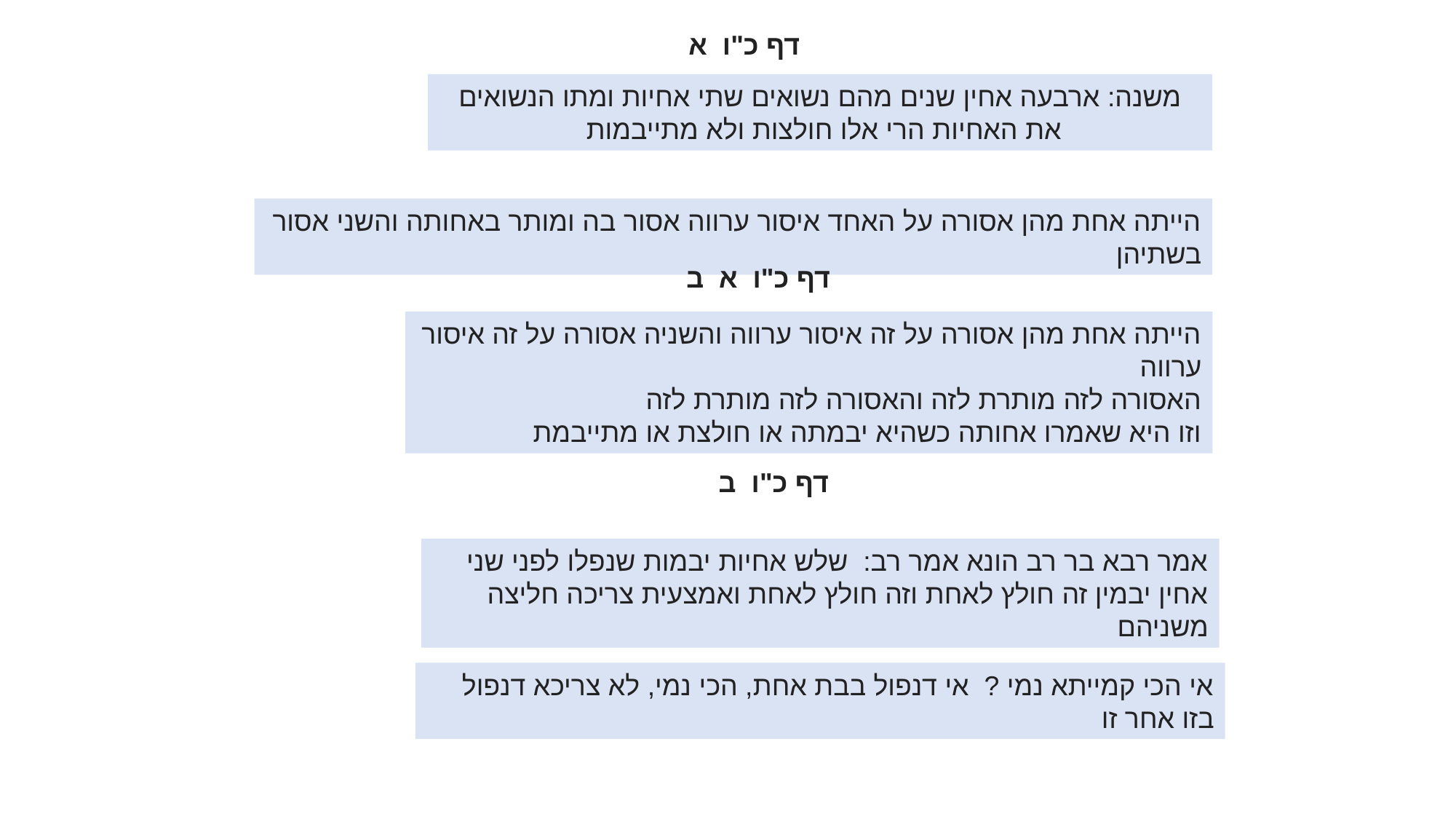

דף כ"ו  א
משנה: ארבעה אחין שנים מהם נשואים שתי אחיות ומתו הנשואים את האחיות הרי אלו חולצות ולא מתייבמות
הייתה אחת מהן אסורה על האחד איסור ערווה אסור בה ומותר באחותה והשני אסור בשתיהן
דף כ"ו  א  ב
הייתה אחת מהן אסורה על זה איסור ערווה והשניה אסורה על זה איסור ערווה
האסורה לזה מותרת לזה והאסורה לזה מותרת לזה
וזו היא שאמרו אחותה כשהיא יבמתה או חולצת או מתייבמת
דף כ"ו  ב
אמר רבא בר רב הונא אמר רב:  שלש אחיות יבמות שנפלו לפני שני אחין יבמין זה חולץ לאחת וזה חולץ לאחת ואמצעית צריכה חליצה משניהם
אי הכי קמייתא נמי ?  אי דנפול בבת אחת, הכי נמי, לא צריכא דנפול בזו אחר זו